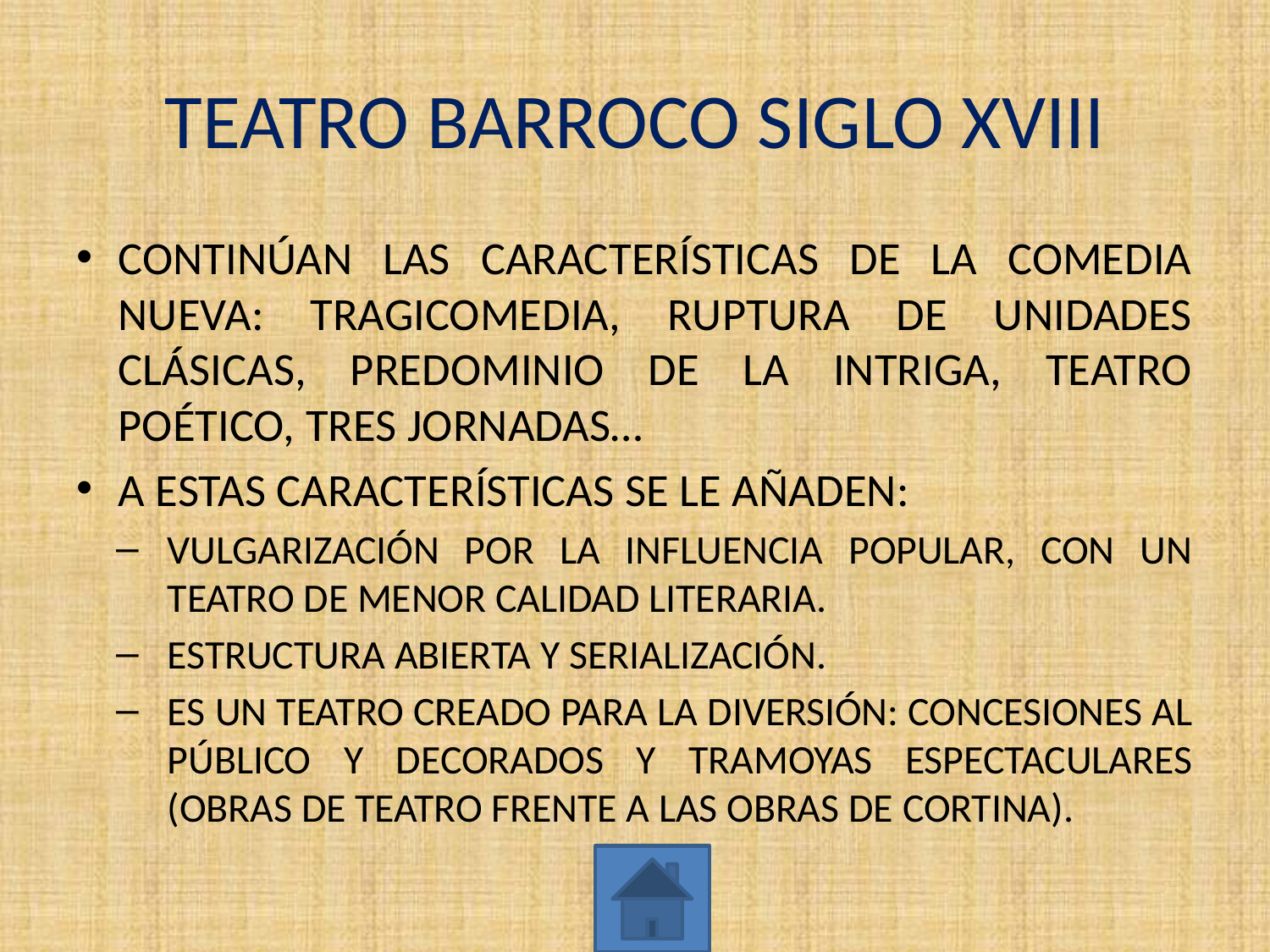

# TEATRO BARROCO SIGLO XVIII
CONTINÚAN LAS CARACTERÍSTICAS DE LA COMEDIA NUEVA: TRAGICOMEDIA, RUPTURA DE UNIDADES CLÁSICAS, PREDOMINIO DE LA INTRIGA, TEATRO POÉTICO, TRES JORNADAS…
A ESTAS CARACTERÍSTICAS SE LE AÑADEN:
VULGARIZACIÓN POR LA INFLUENCIA POPULAR, CON UN TEATRO DE MENOR CALIDAD LITERARIA.
ESTRUCTURA ABIERTA Y SERIALIZACIÓN.
ES UN TEATRO CREADO PARA LA DIVERSIÓN: CONCESIONES AL PÚBLICO Y DECORADOS Y TRAMOYAS ESPECTACULARES (OBRAS DE TEATRO FRENTE A LAS OBRAS DE CORTINA).